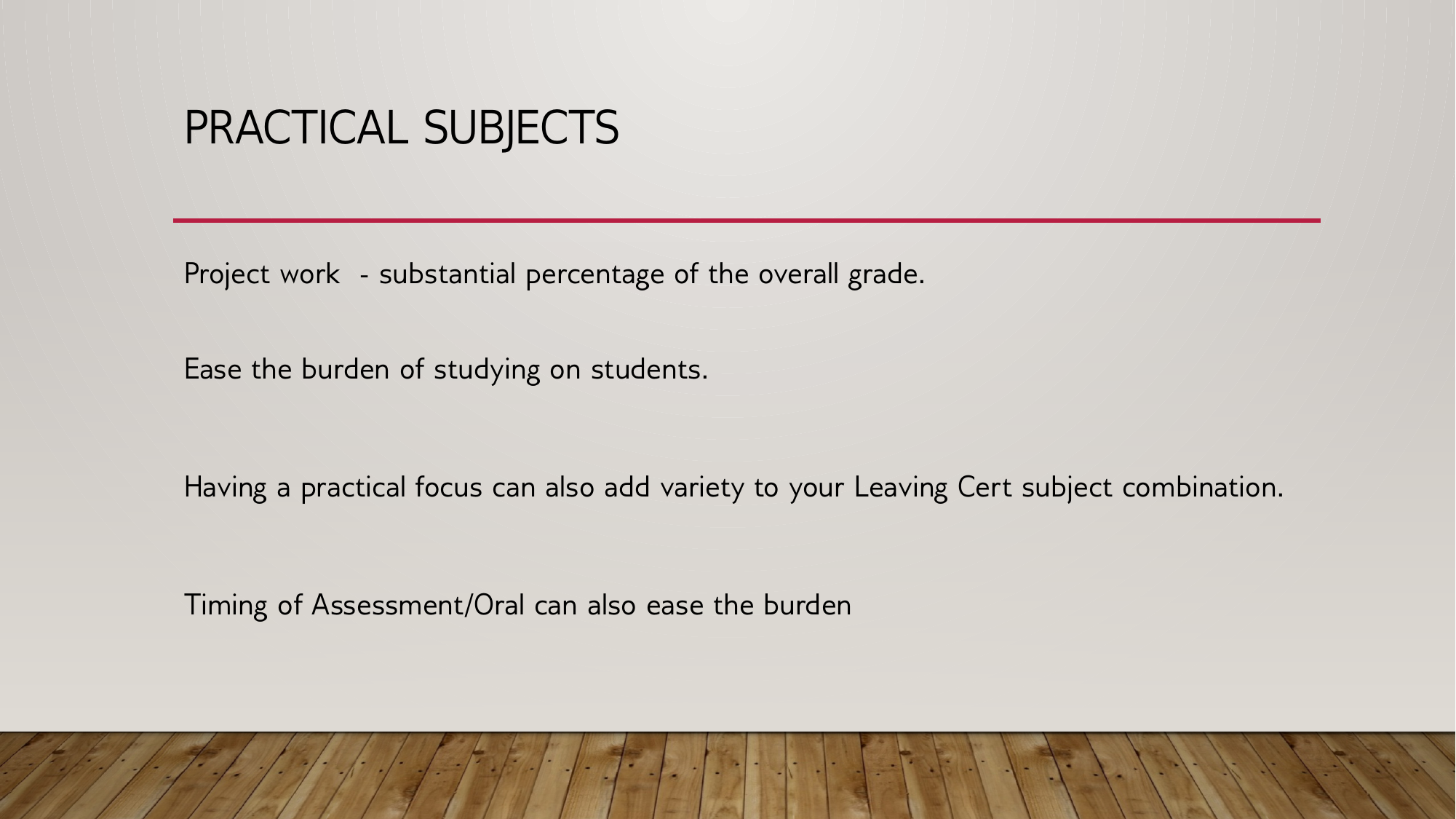

# Practical Subjects
Project work  - substantial percentage of the overall grade.
Ease the burden of studying on students.

Having a practical focus can also add variety to your Leaving Cert subject combination.

Timing of Assessment/Oral can also ease the burden